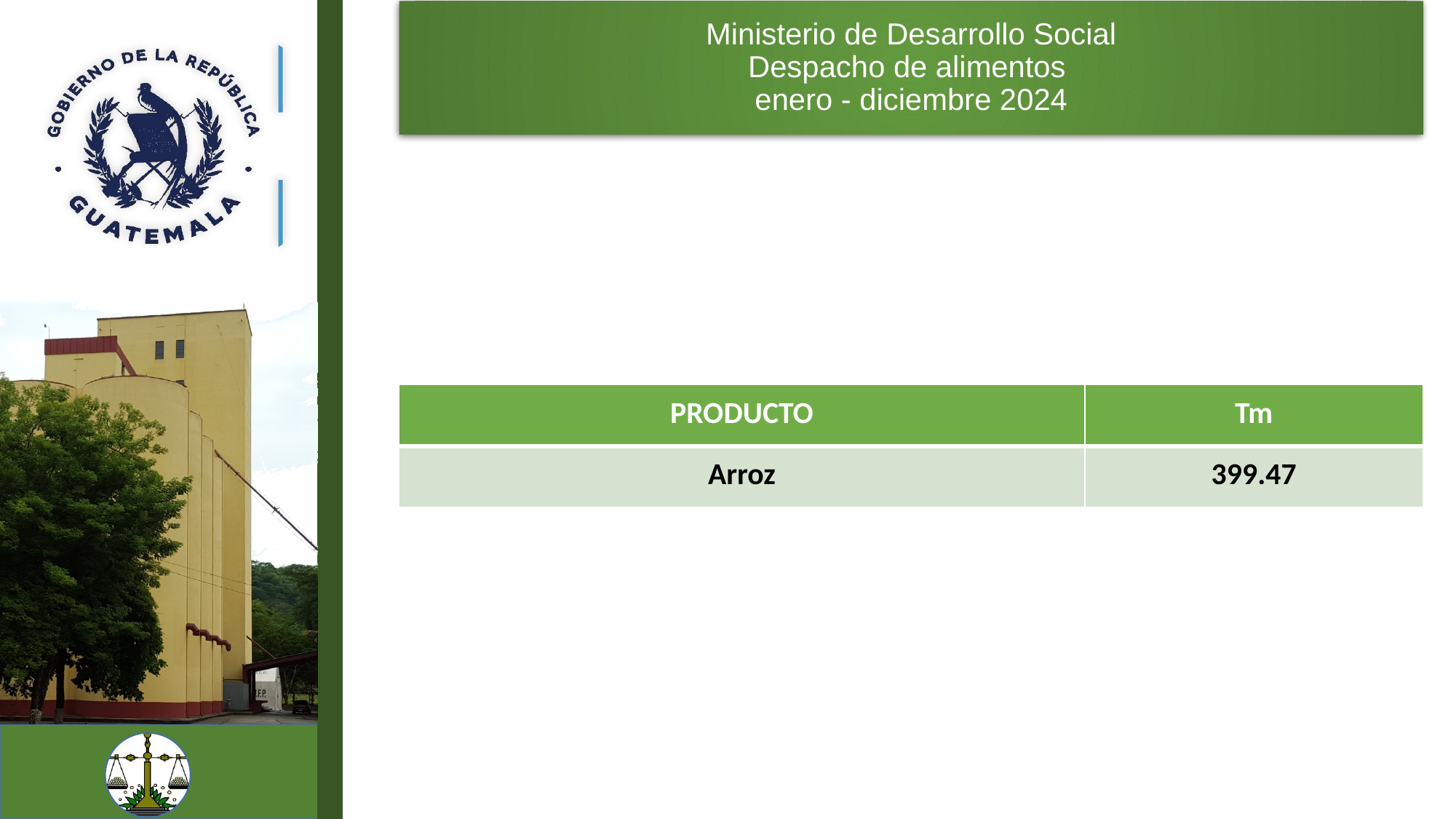

Ministerio de Desarrollo Social
Despacho de alimentos
enero - diciembre 2024
| PRODUCTO | Tm |
| --- | --- |
| Arroz | 399.47 |
8